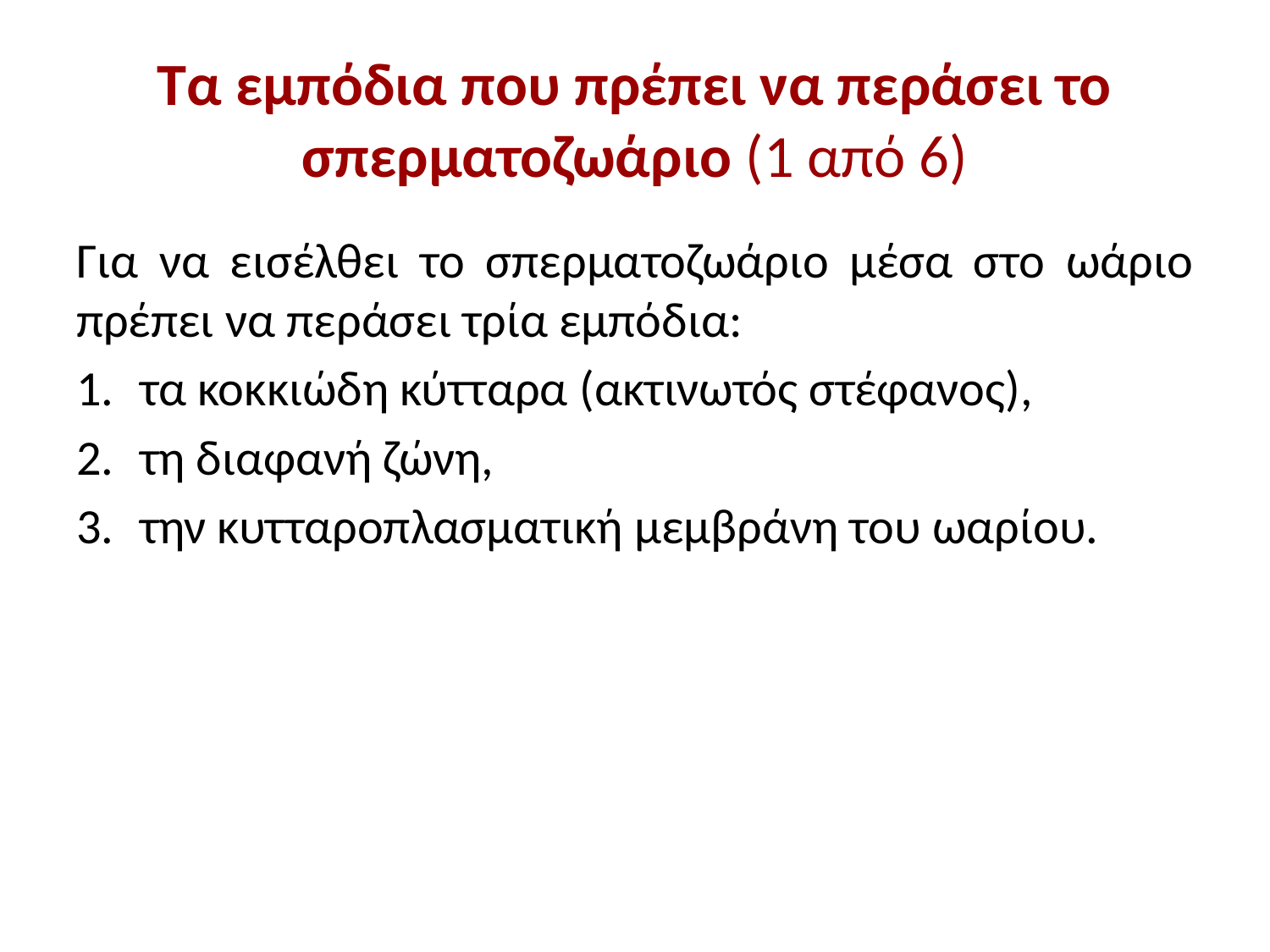

# Τα εμπόδια που πρέπει να περάσει το σπερματοζωάριο (1 από 6)
Για να εισέλθει το σπερματοζωάριο μέσα στο ωάριο πρέπει να περάσει τρία εμπόδια:
τα κοκκιώδη κύτταρα (ακτινωτός στέφανος),
τη διαφανή ζώνη,
την κυτταροπλασματική μεμβράνη του ωαρίου.